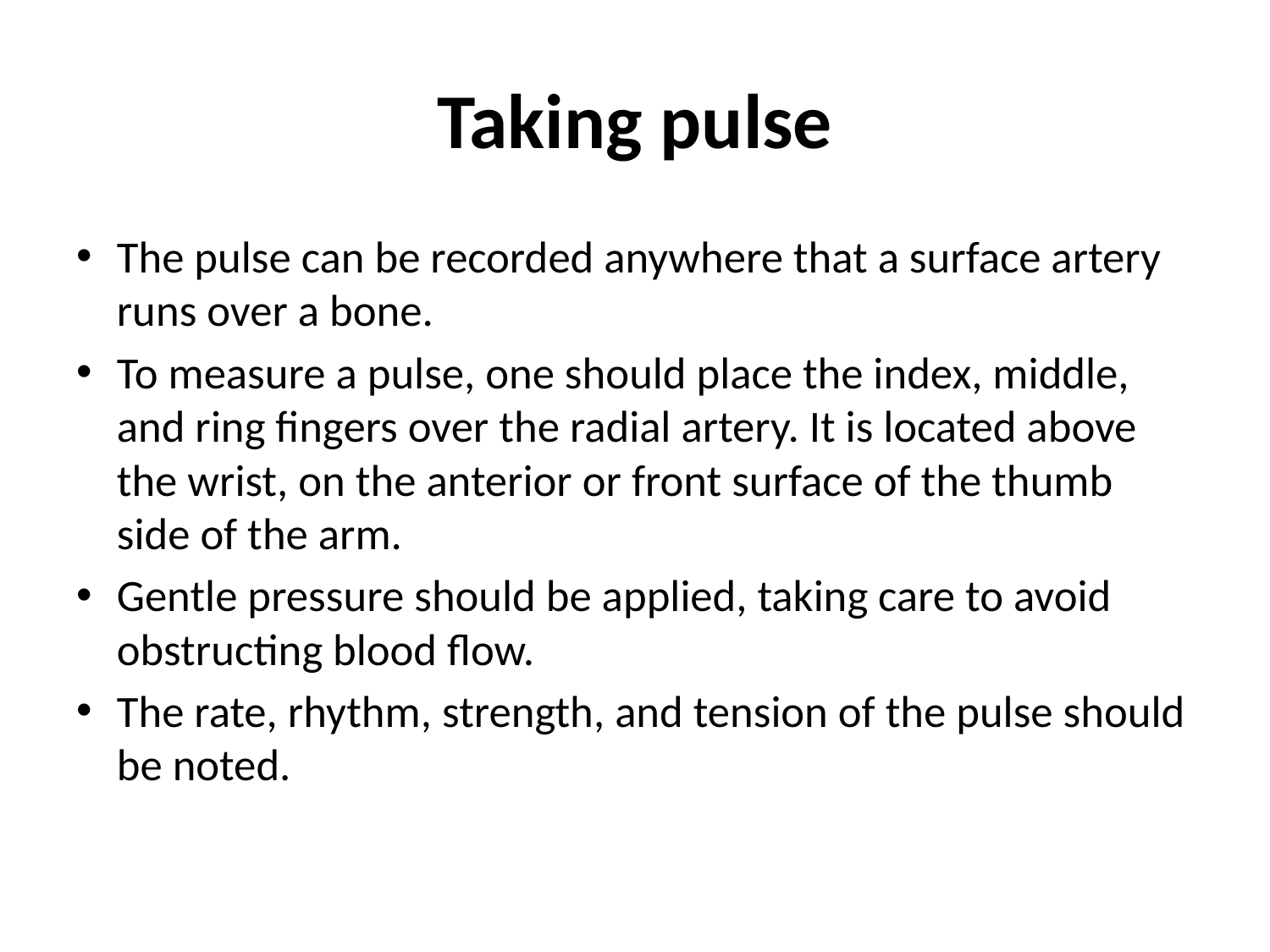

# Taking pulse
The pulse can be recorded anywhere that a surface artery runs over a bone.
To measure a pulse, one should place the index, middle, and ring fingers over the radial artery. It is located above the wrist, on the anterior or front surface of the thumb side of the arm.
Gentle pressure should be applied, taking care to avoid obstructing blood flow.
The rate, rhythm, strength, and tension of the pulse should be noted.